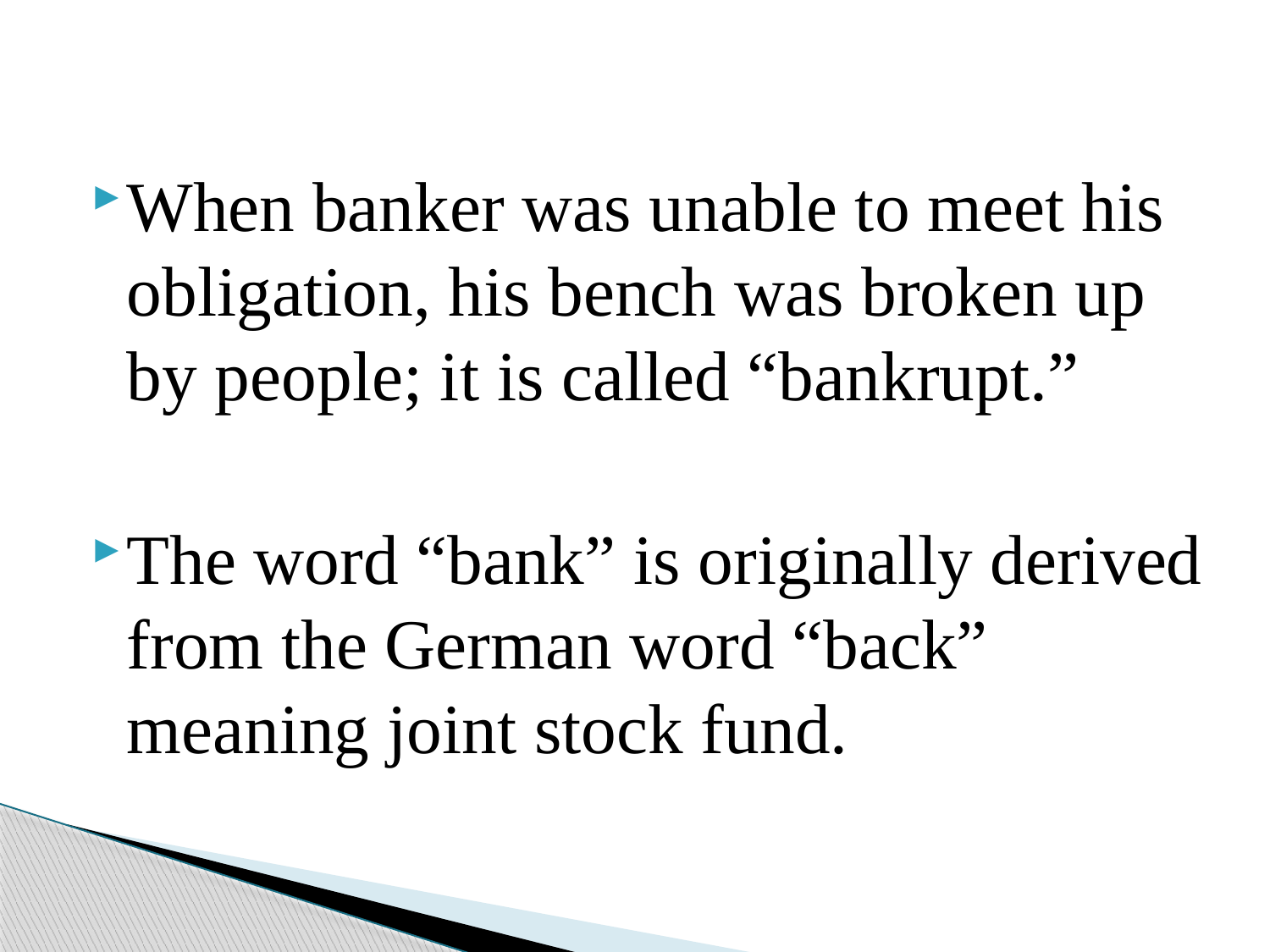

When banker was unable to meet his obligation, his bench was broken up by people; it is called “bankrupt.”

The word “bank” is originally derived from the German word “back” meaning joint stock fund.